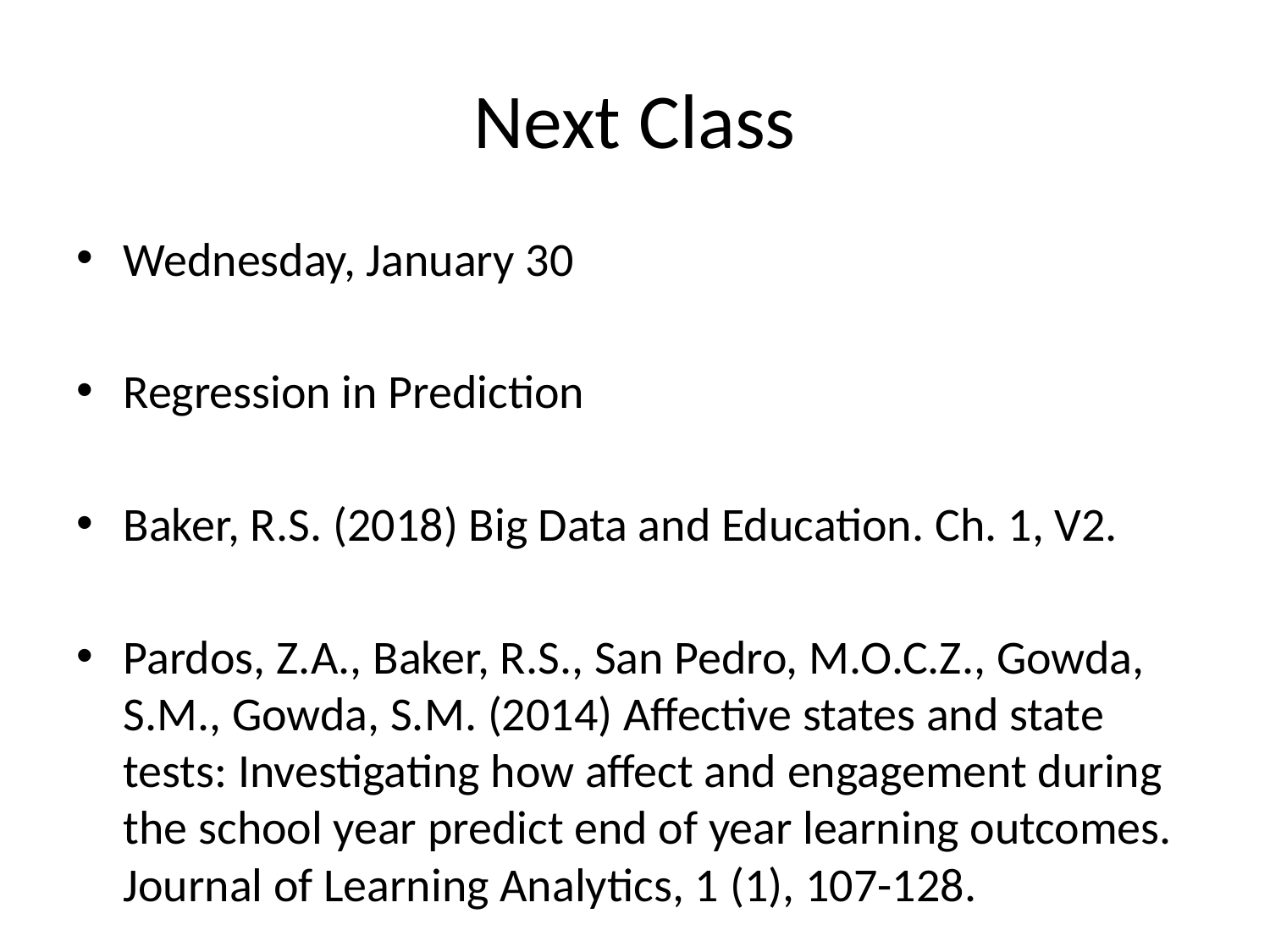

# Next Class
Wednesday, January 30

Regression in Prediction

Baker, R.S. (2018) Big Data and Education. Ch. 1, V2.

Pardos, Z.A., Baker, R.S., San Pedro, M.O.C.Z., Gowda, S.M., Gowda, S.M. (2014) Affective states and state tests: Investigating how affect and engagement during the school year predict end of year learning outcomes. Journal of Learning Analytics, 1 (1), 107-128.